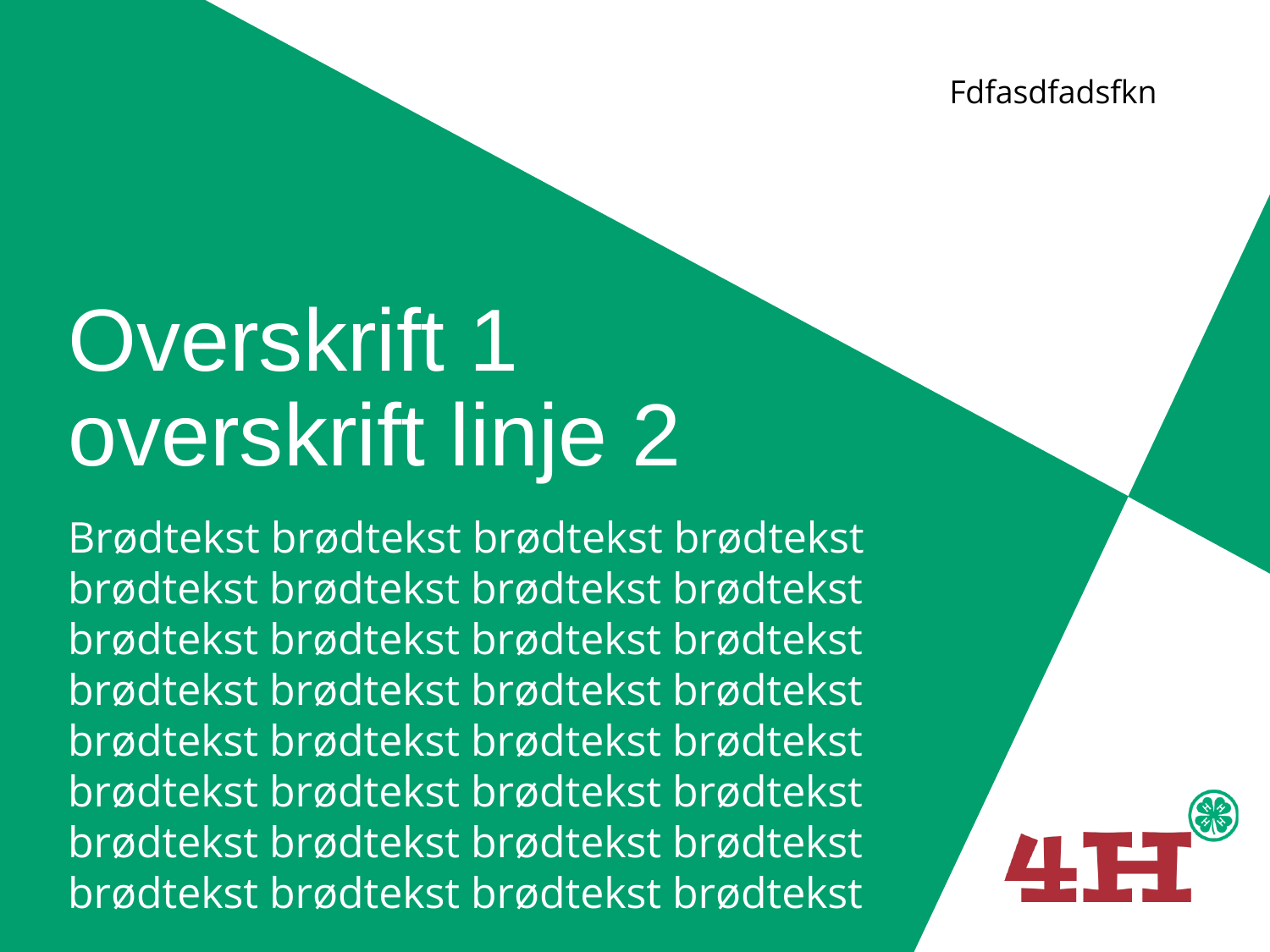

Fdfasdfadsfkn
# Overskrift 1 overskrift linje 2
Brødtekst brødtekst brødtekst brødtekst brødtekst brødtekst brødtekst brødtekst brødtekst brødtekst brødtekst brødtekst brødtekst brødtekst brødtekst brødtekst brødtekst brødtekst brødtekst brødtekst brødtekst brødtekst brødtekst brødtekst brødtekst brødtekst brødtekst brødtekst brødtekst brødtekst brødtekst brødtekst